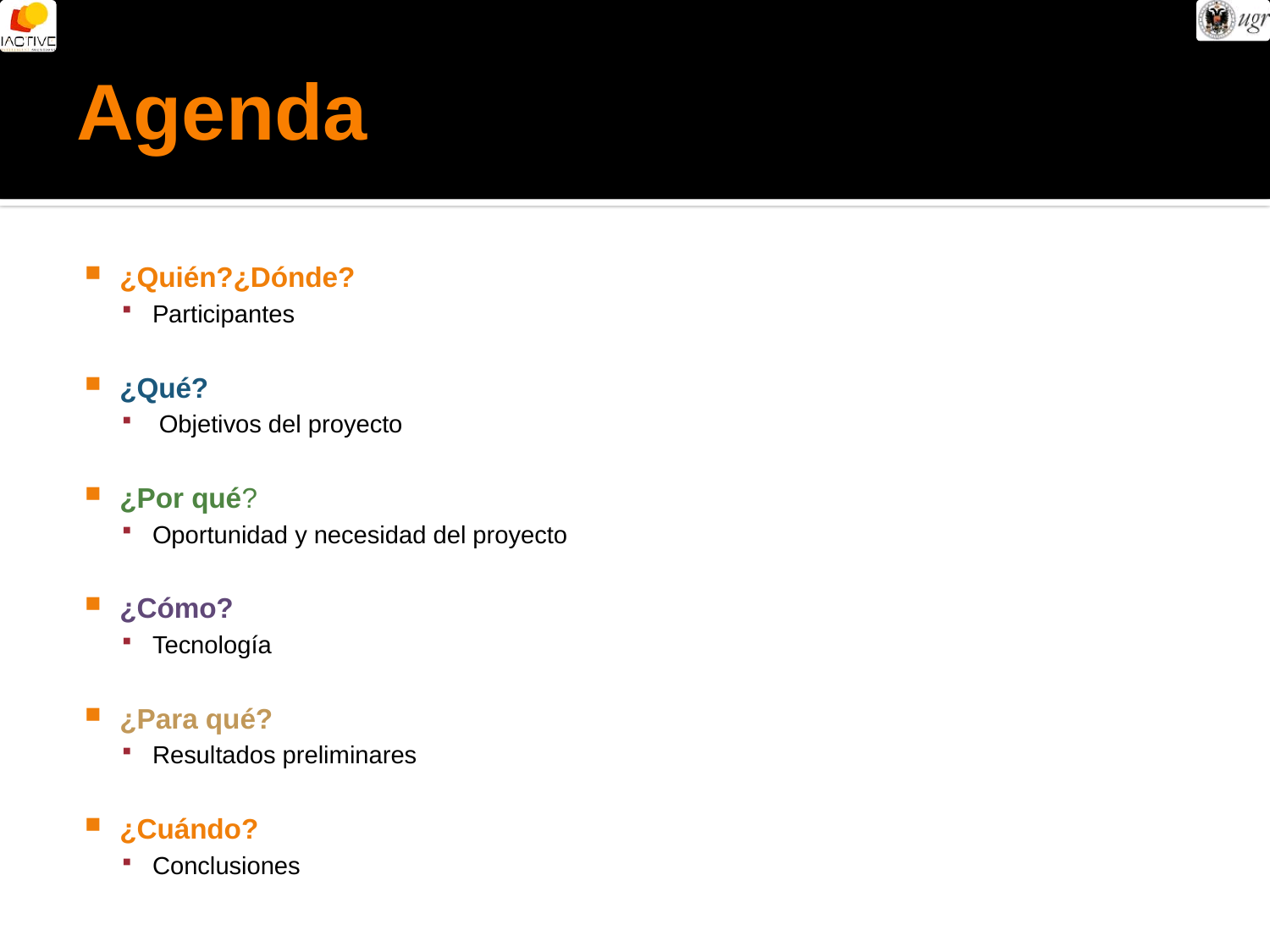

# Agenda
¿Quién?¿Dónde?
Participantes

¿Qué?
 Objetivos del proyecto

¿Por qué?
Oportunidad y necesidad del proyecto

¿Cómo?
Tecnología

¿Para qué?
Resultados preliminares

¿Cuándo?
Conclusiones